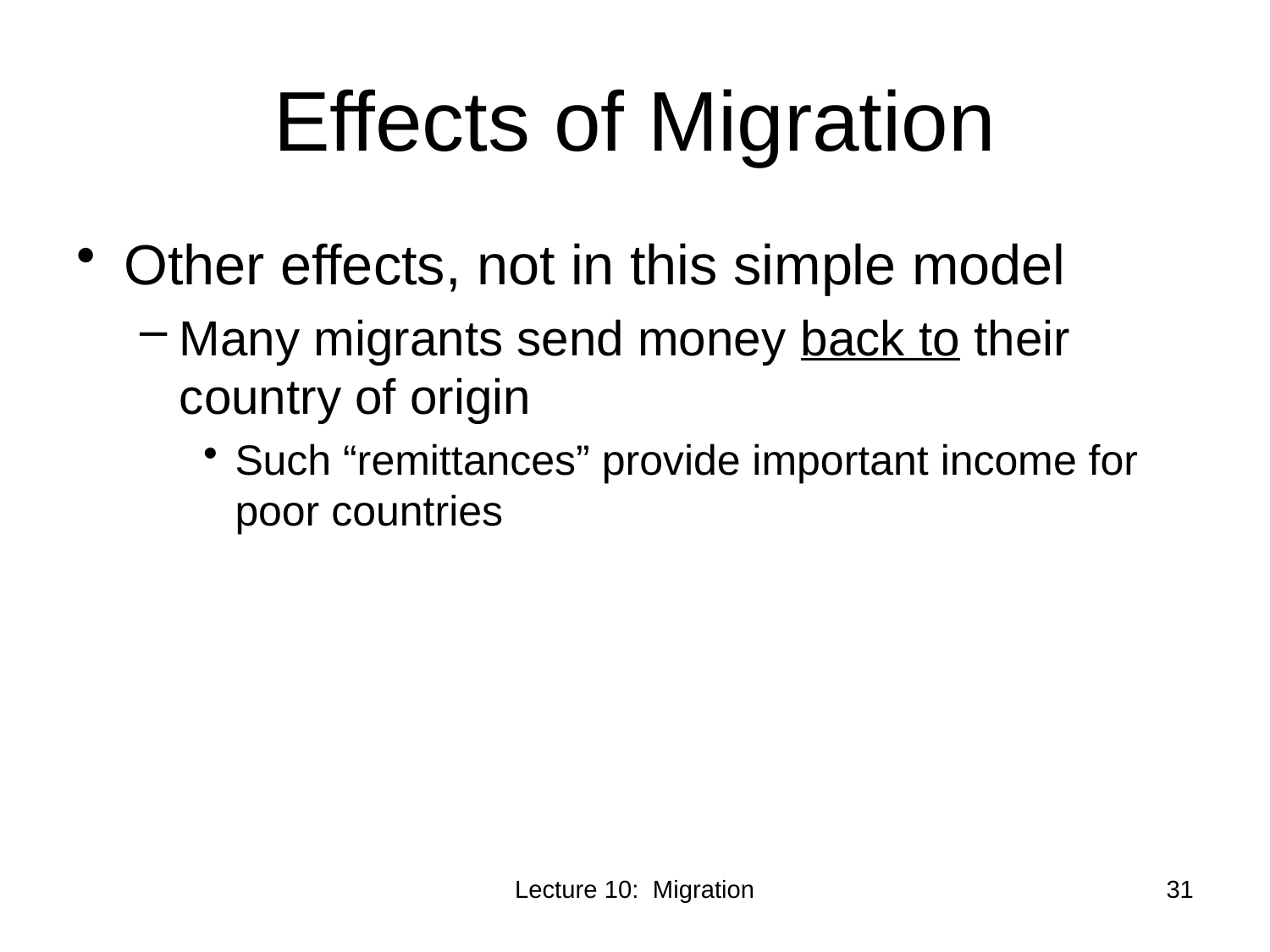

# Effects of Migration
Other effects, not in this simple model
Many migrants send money back to their country of origin
Such “remittances” provide important income for poor countries

Lecture 10:  Migration
31